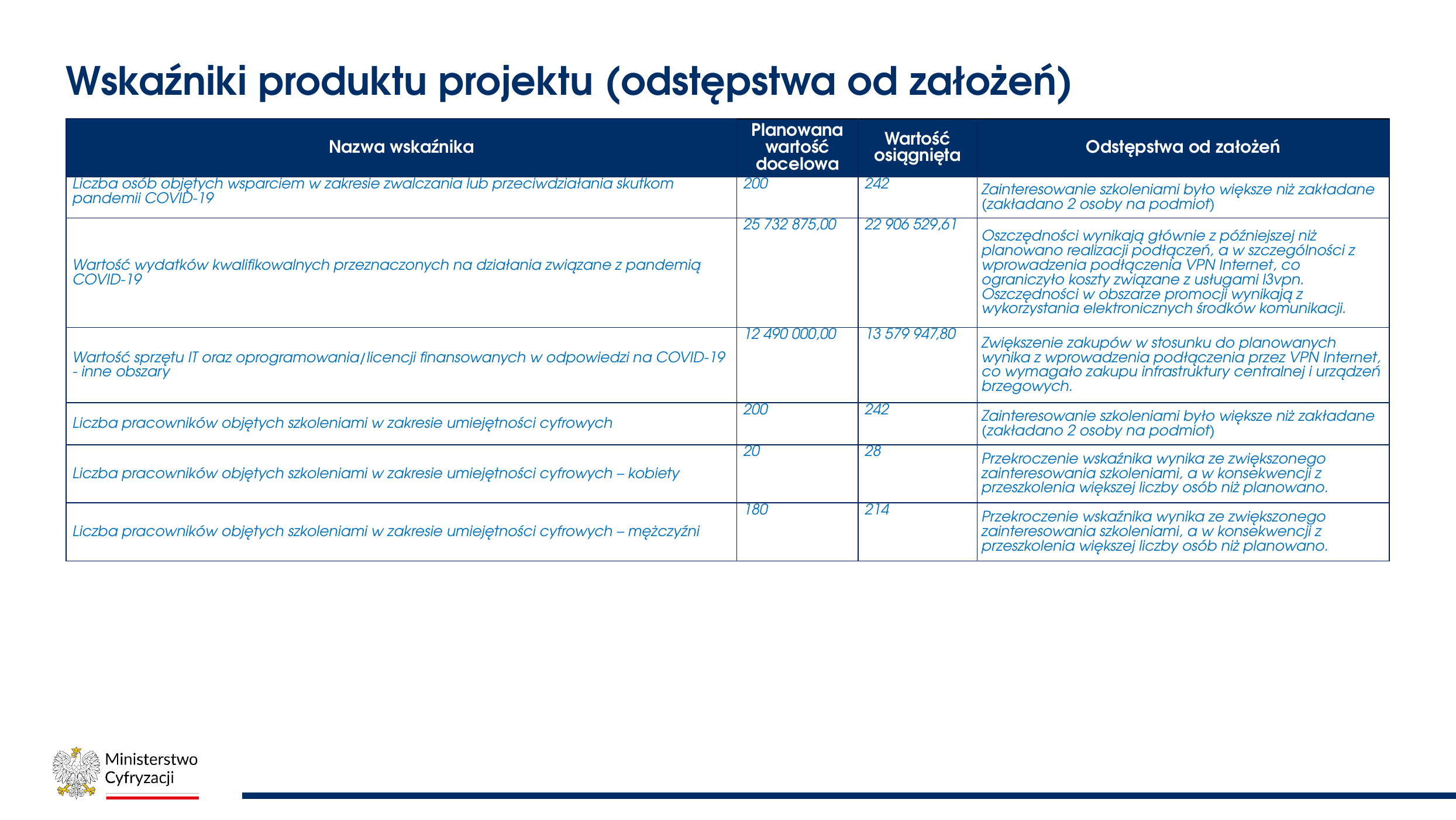

# Wskaźniki produktu projektu (odstępstwa od założeń)
| Nazwa wskaźnika | Planowana wartość docelowa | Wartość osiągnięta | Odstępstwa od założeń |
| --- | --- | --- | --- |
| Liczba osób objętych wsparciem w zakresie zwalczania lub przeciwdziałania skutkom pandemii COVID-19 | 200 | 242 | Zainteresowanie szkoleniami było większe niż zakładane (zakładano 2 osoby na podmiot) |
| Wartość wydatków kwalifikowalnych przeznaczonych na działania związane z pandemią COVID-19 | 25 732 875,00 | 22 906 529,61 | Oszczędności wynikają głównie z późniejszej niż planowano realizacji podłączeń, a w szczególności z wprowadzenia podłączenia VPN Internet, co ograniczyło koszty związane z usługami l3vpn. Oszczędności w obszarze promocji wynikają z wykorzystania elektronicznych środków komunikacji. |
| Wartość sprzętu IT oraz oprogramowania/licencji finansowanych w odpowiedzi na COVID-19 - inne obszary | 12 490 000,00 | 13 579 947,80 | Zwiększenie zakupów w stosunku do planowanych wynika z wprowadzenia podłączenia przez VPN Internet, co wymagało zakupu infrastruktury centralnej i urządzeń brzegowych. |
| Liczba pracowników objętych szkoleniami w zakresie umiejętności cyfrowych | 200 | 242 | Zainteresowanie szkoleniami było większe niż zakładane (zakładano 2 osoby na podmiot) |
| Liczba pracowników objętych szkoleniami w zakresie umiejętności cyfrowych – kobiety | 20 | 28 | Przekroczenie wskaźnika wynika ze zwiększonego zainteresowania szkoleniami, a w konsekwencji z przeszkolenia większej liczby osób niż planowano. |
| Liczba pracowników objętych szkoleniami w zakresie umiejętności cyfrowych – mężczyźni | 180 | 214 | Przekroczenie wskaźnika wynika ze zwiększonego zainteresowania szkoleniami, a w konsekwencji z przeszkolenia większej liczby osób niż planowano. |